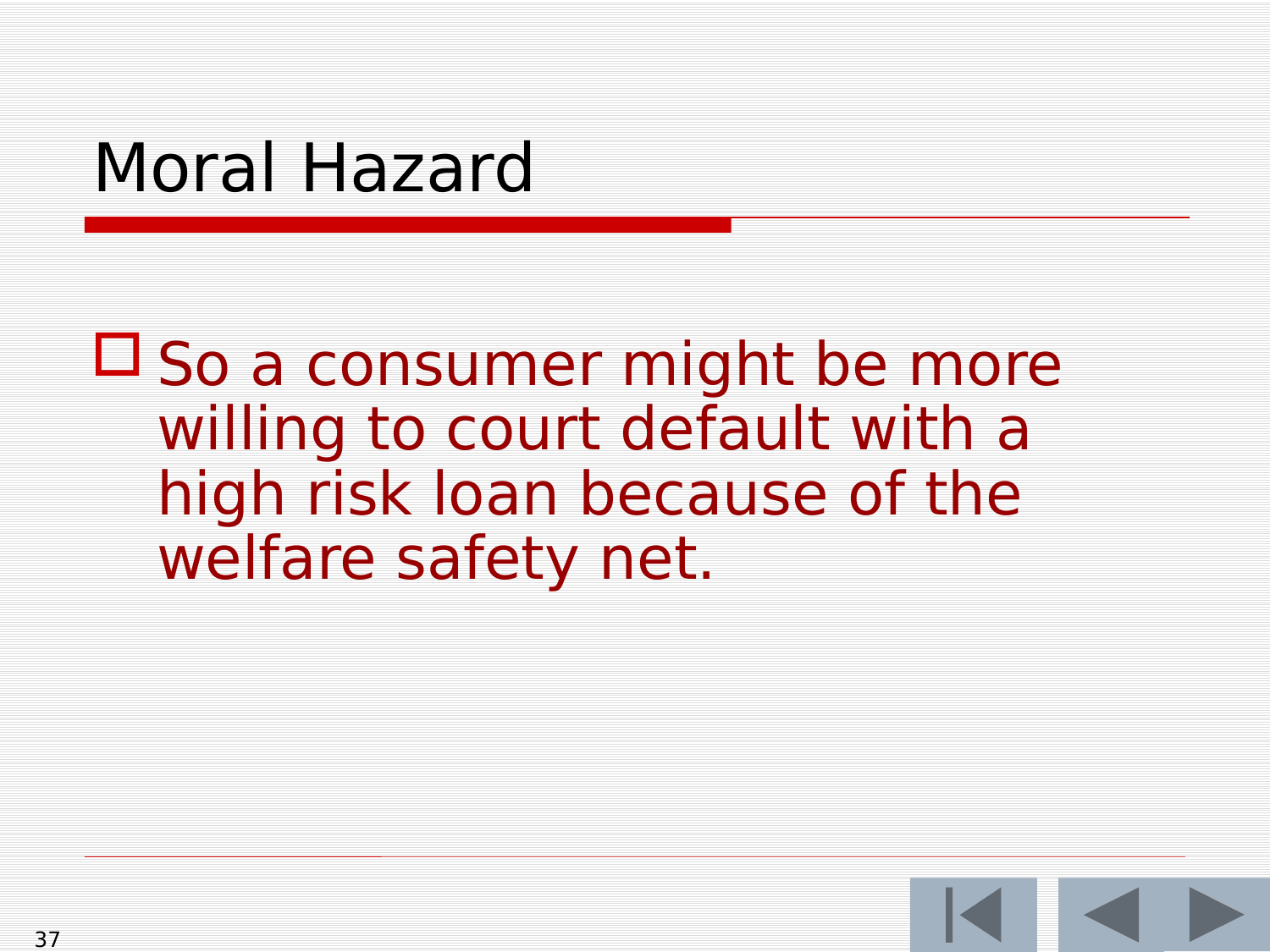

Moral Hazard

So a consumer might be more willing to court default with a high risk loan because of the welfare safety net.

37